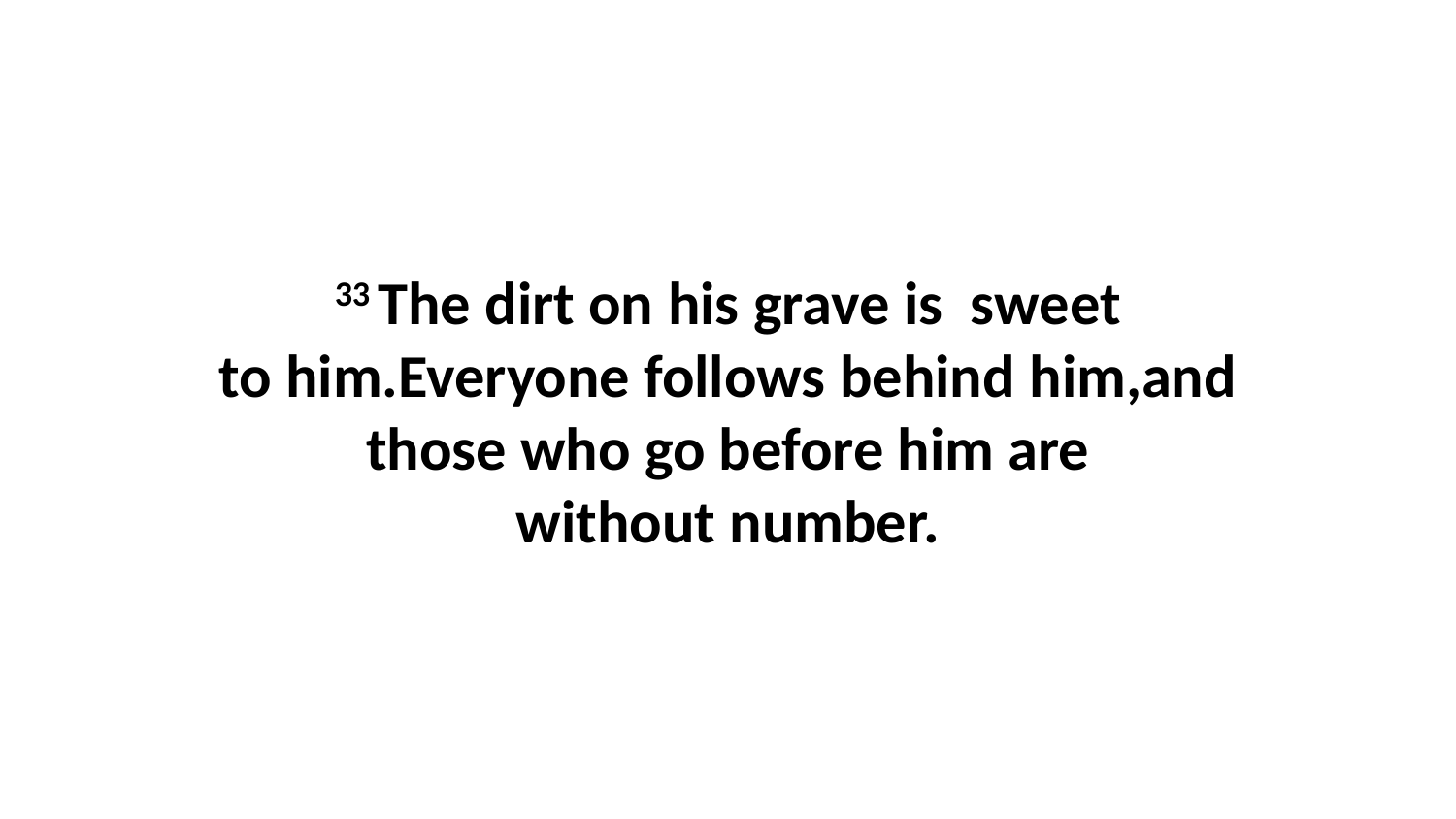

33 The dirt on his grave is  sweet to him.Everyone follows behind him,and those who go before him are without number.